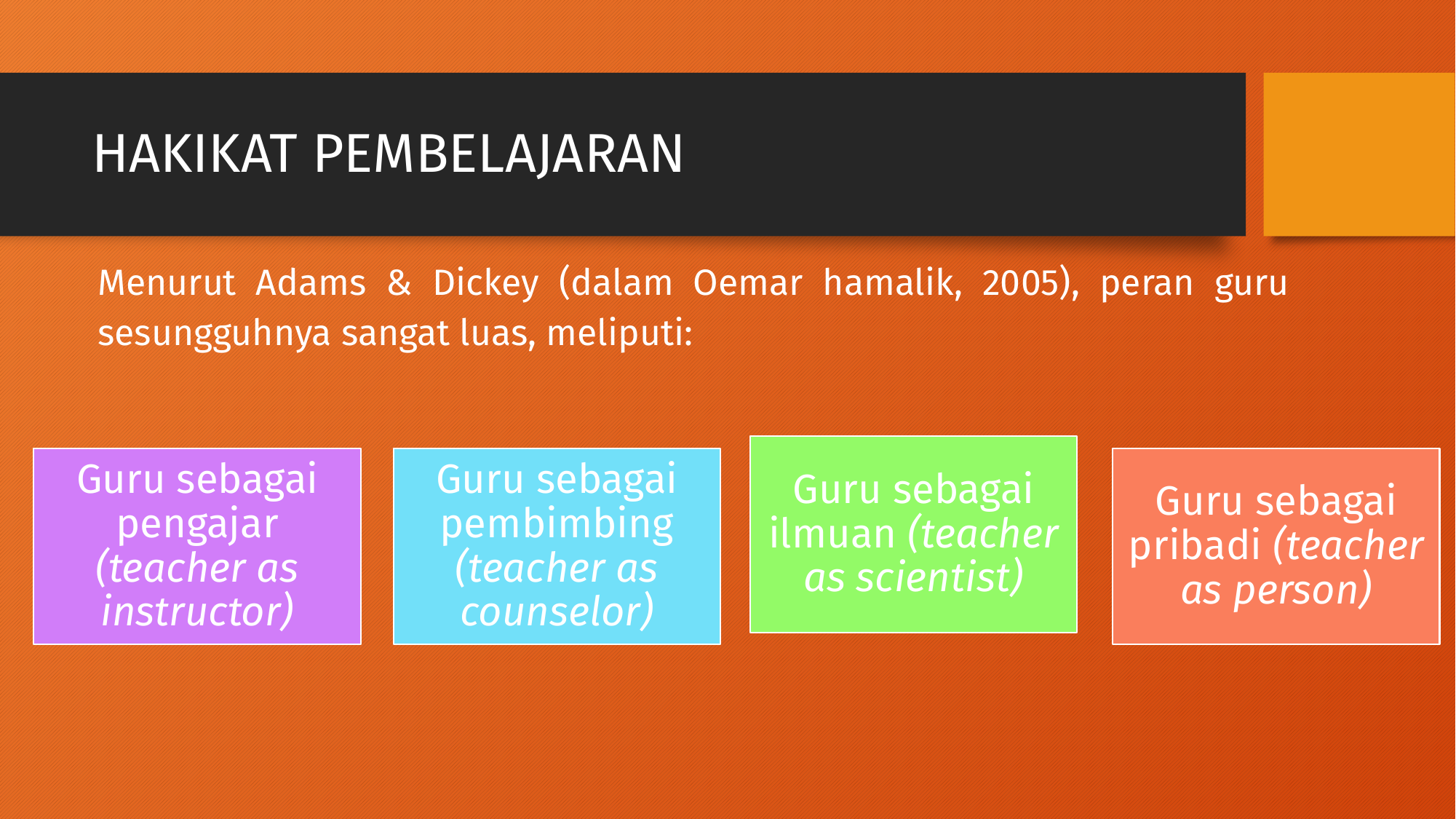

# HAKIKAT PEMBELAJARAN
Menurut Adams & Dickey (dalam Oemar hamalik, 2005), peran guru sesungguhnya sangat luas, meliputi:
Guru sebagai pengajar (teacher as instructor)
Guru sebagai pembimbing (teacher as counselor)
Guru sebagai ilmuan (teacher as scientist)
Guru sebagai pribadi (teacher as person)